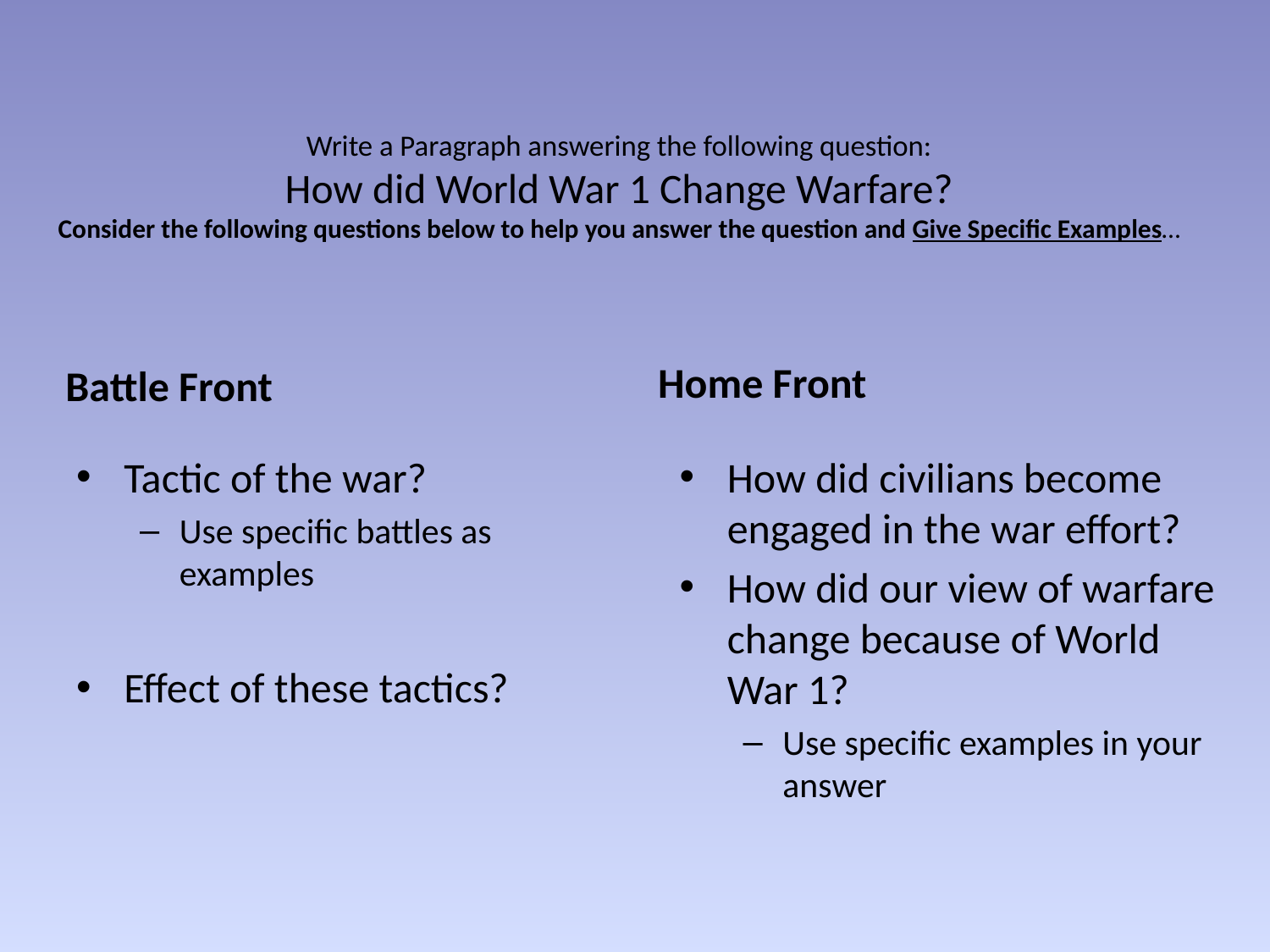

# Write a Paragraph answering the following question: How did World War 1 Change Warfare? Consider the following questions below to help you answer the question and Give Specific Examples…
Home Front
Battle Front
Tactic of the war?
Use specific battles as examples

Effect of these tactics?

How did civilians become engaged in the war effort?
How did our view of warfare change because of World War 1?
Use specific examples in your answer